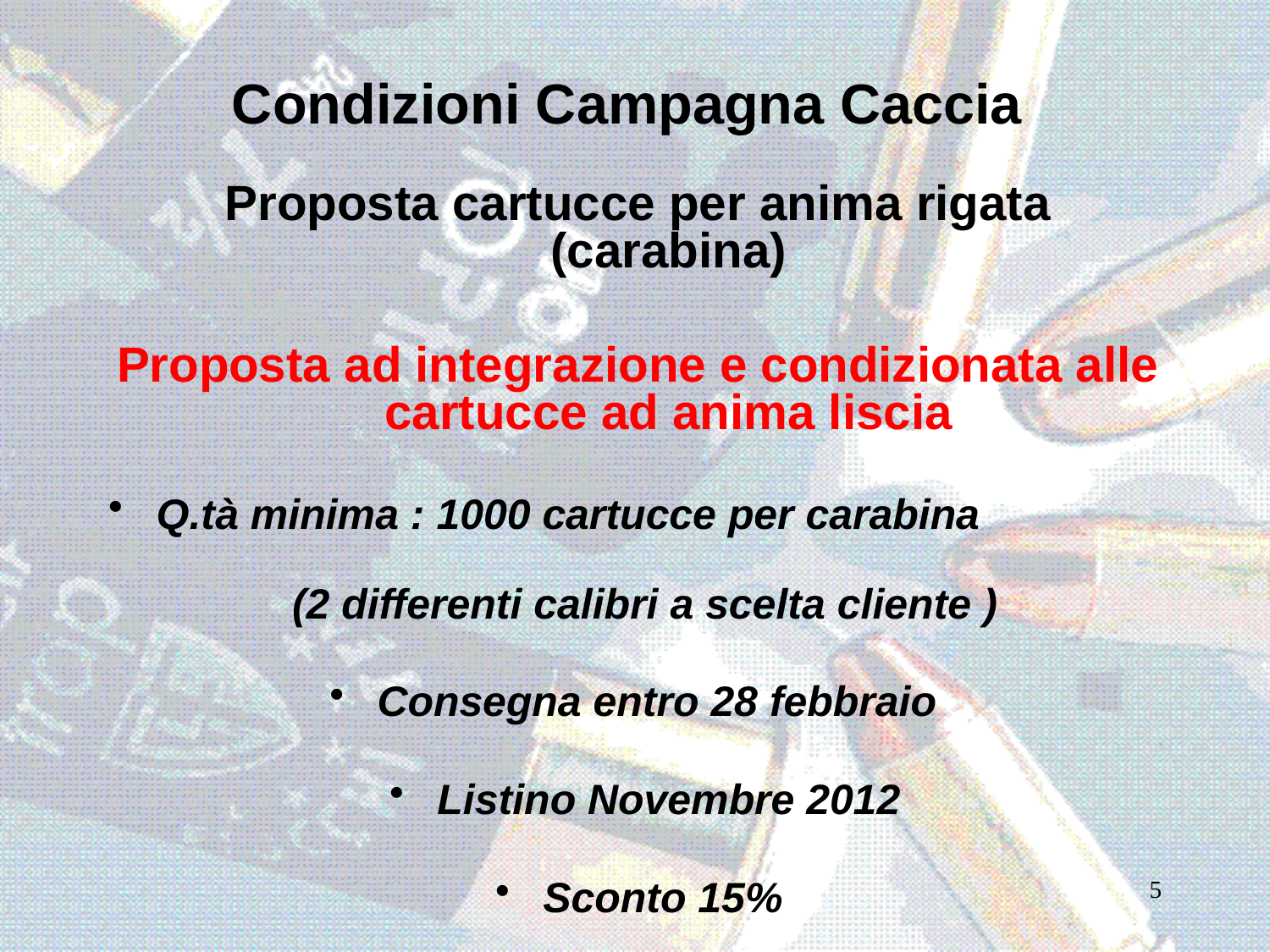

# Condizioni Campagna Caccia
Proposta cartucce per anima rigata  (carabina)

Proposta ad integrazione e condizionata alle  cartucce ad anima liscia

Q.tà minima : 1000 cartucce per carabina
(2 differenti calibri a scelta cliente )

Consegna entro 28 febbraio

Listino Novembre 2012

Sconto 15%
5